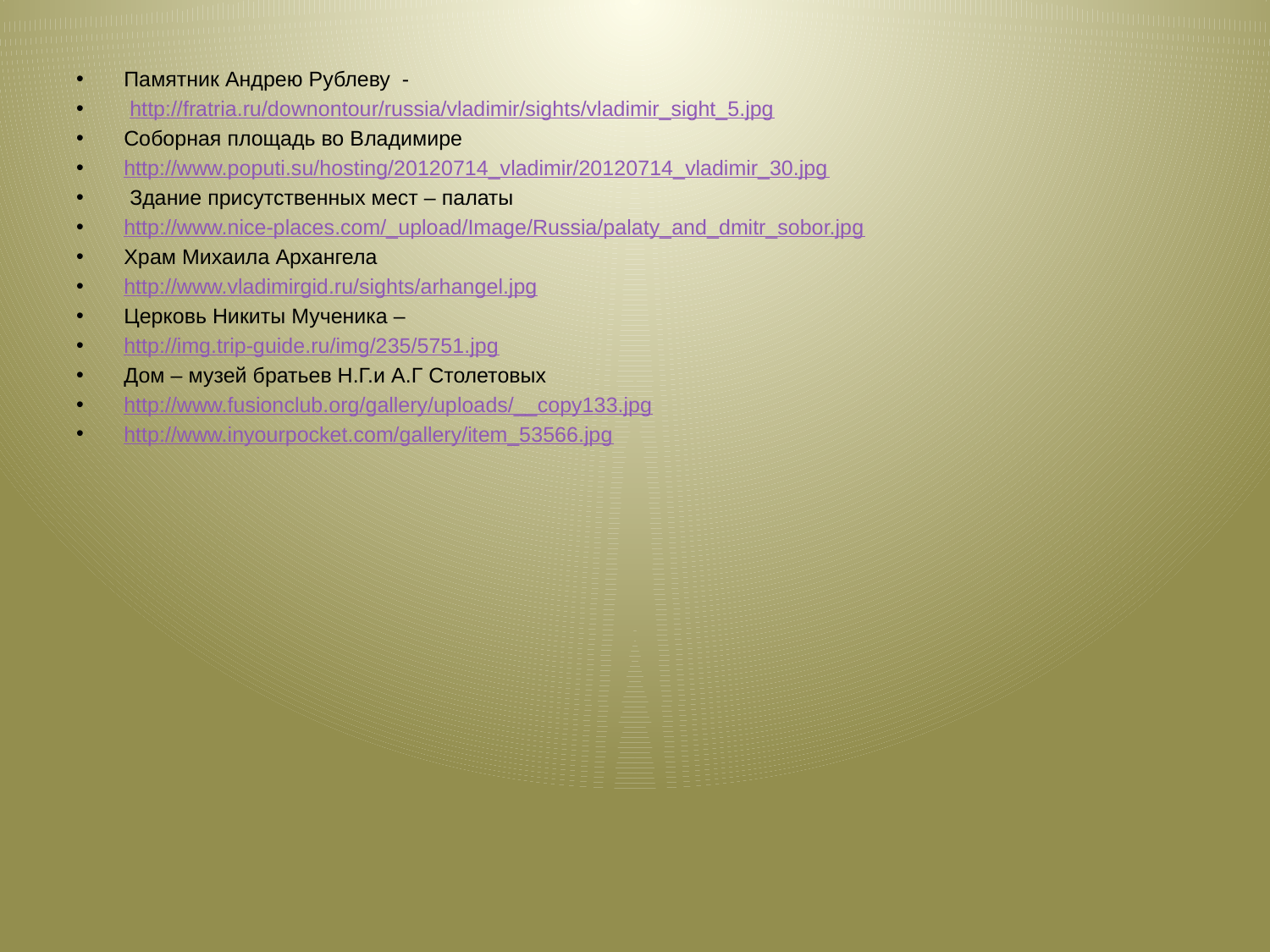

Памятник Андрею Рублеву  -
 http://fratria.ru/downontour/russia/vladimir/sights/vladimir_sight_5.jpg
Соборная площадь во Владимире
http://www.poputi.su/hosting/20120714_vladimir/20120714_vladimir_30.jpg
 Здание присутственных мест – палаты
http://www.nice-places.com/_upload/Image/Russia/palaty_and_dmitr_sobor.jpg
Храм Михаила Архангела
http://www.vladimirgid.ru/sights/arhangel.jpg
Церковь Никиты Мученика –
http://img.trip-guide.ru/img/235/5751.jpg
Дом – музей братьев Н.Г.и А.Г Столетовых
http://www.fusionclub.org/gallery/uploads/__copy133.jpg
http://www.inyourpocket.com/gallery/item_53566.jpg